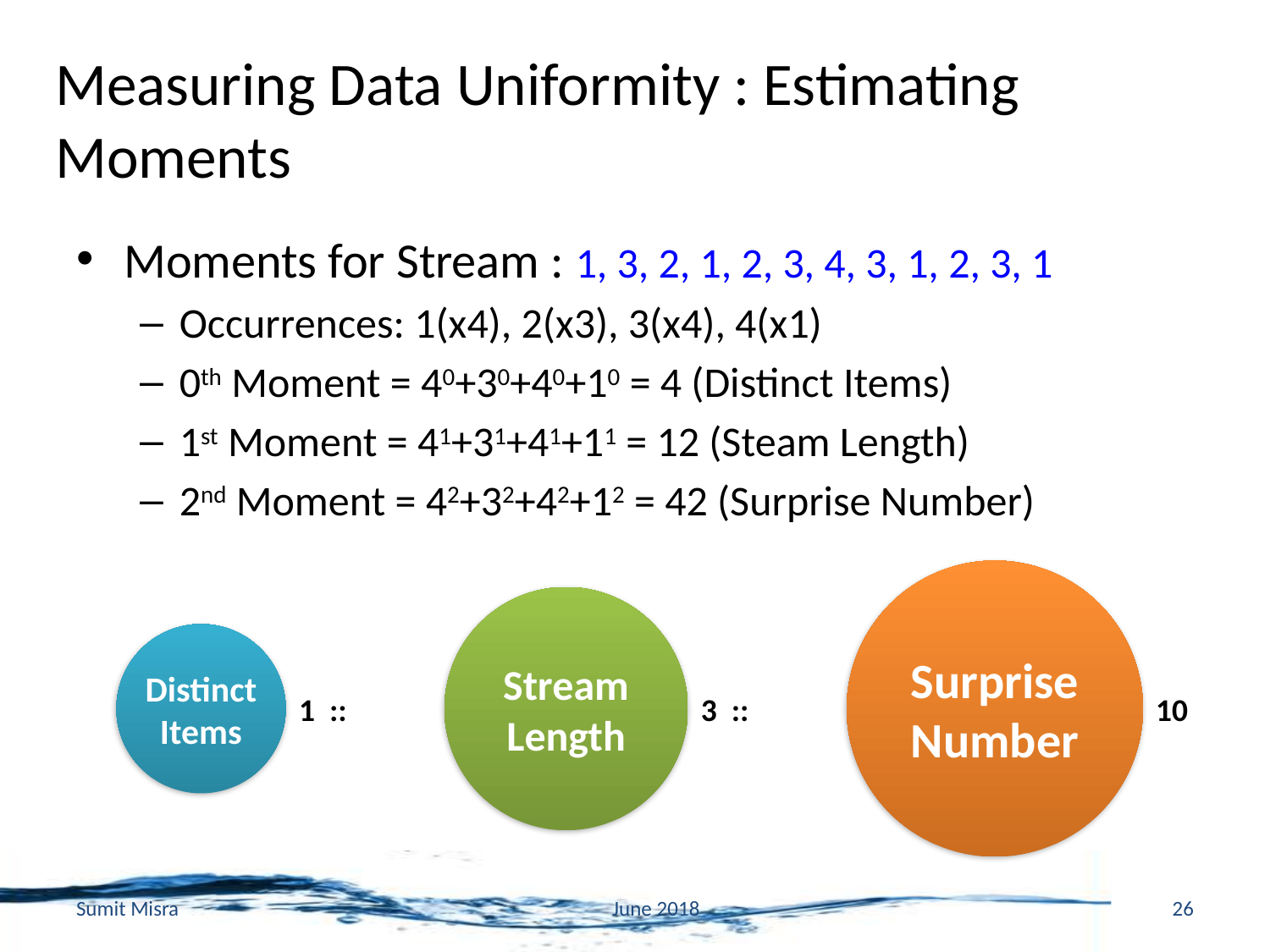

# Measuring Data Uniformity : Estimating Moments
Moments for Stream : 1, 3, 2, 1, 2, 3, 4, 3, 1, 2, 3, 1
Occurrences: 1(x4), 2(x3), 3(x4), 4(x1)
0th Moment = 40+30+40+10 = 4 (Distinct Items)
1st Moment = 41+31+41+11 = 12 (Steam Length)
2nd Moment = 42+32+42+12 = 42 (Surprise Number)

Surprise Number
Stream Length
Distinct Items
1  ::
3  ::
10
Sumit Misra
June 2018
26